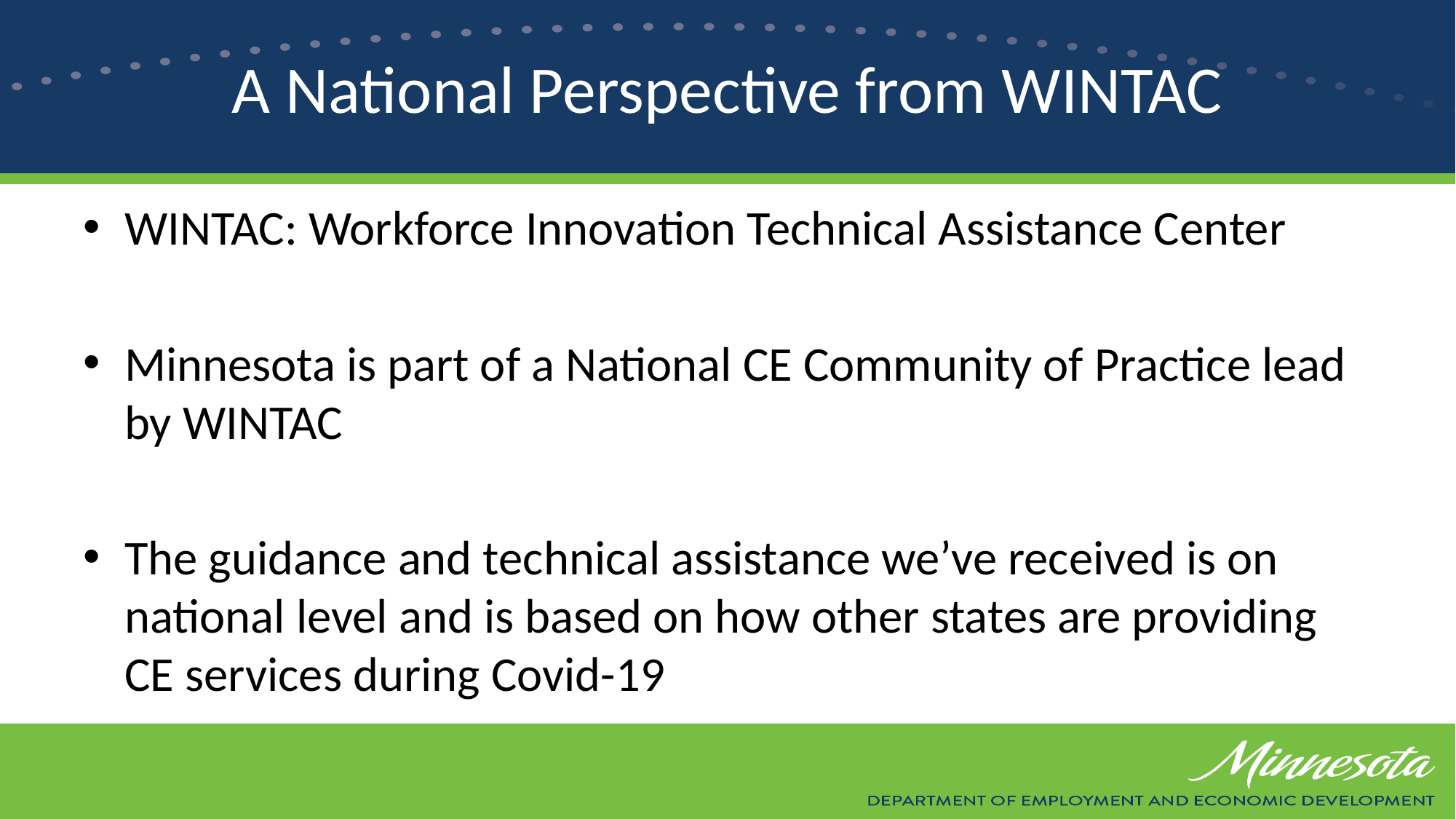

# A National Perspective from WINTAC
WINTAC: Workforce Innovation Technical Assistance Center

Minnesota is part of a National CE Community of Practice lead by WINTAC

The guidance and technical assistance we’ve received is on national level and is based on how other states are providing CE services during Covid-19